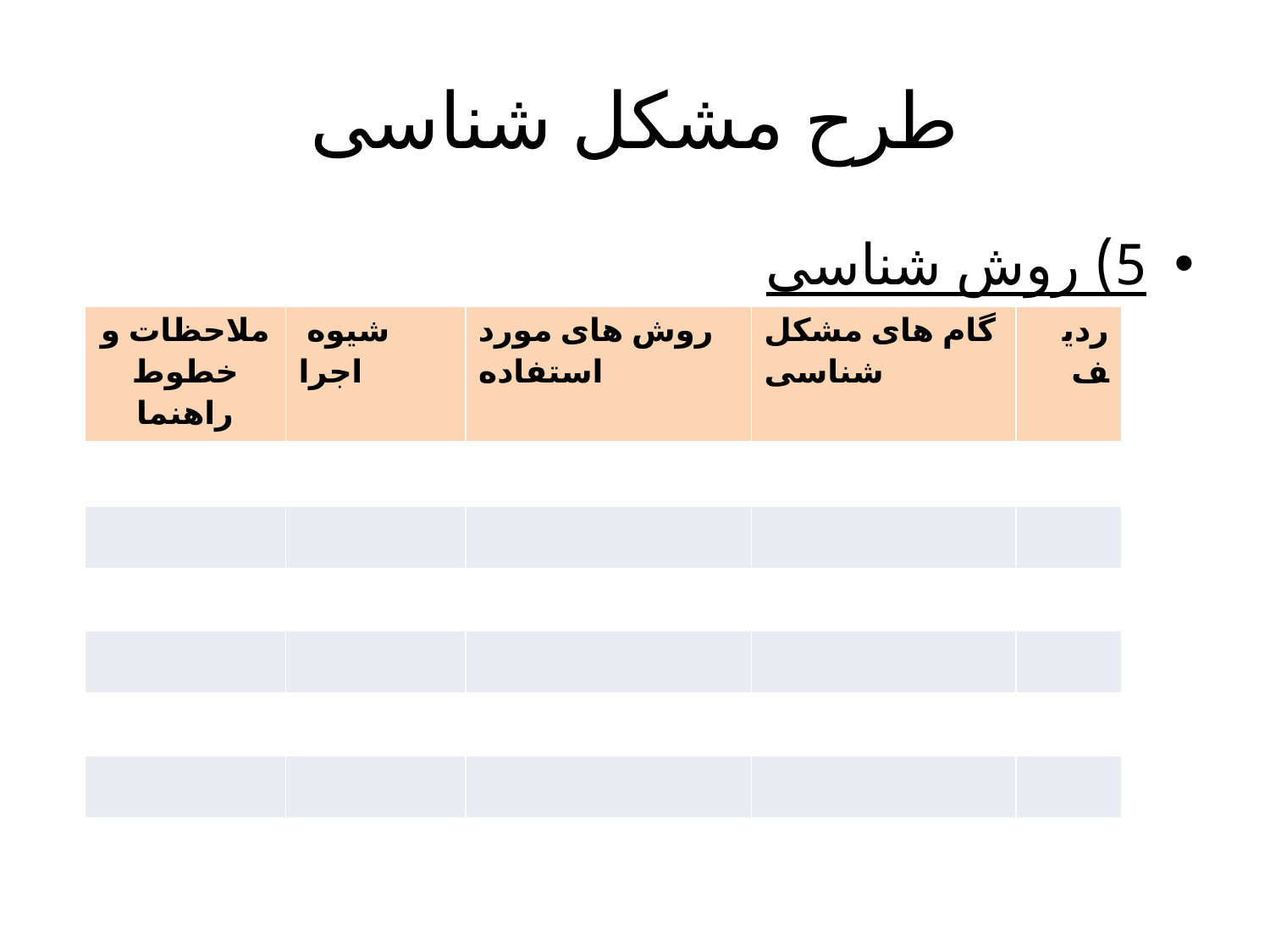

# طرح مشکل شناسی
5) روش شناسی

| ملاحظات و خطوط راهنما | شیوه اجرا | روش های مورد استفاده | گام های مشکل شناسی | ردیف |
| --- | --- | --- | --- | --- |
|  |  |  |  |  |
|  |  |  |  |  |
|  |  |  |  |  |
|  |  |  |  |  |
|  |  |  |  |  |
|  |  |  |  |  |